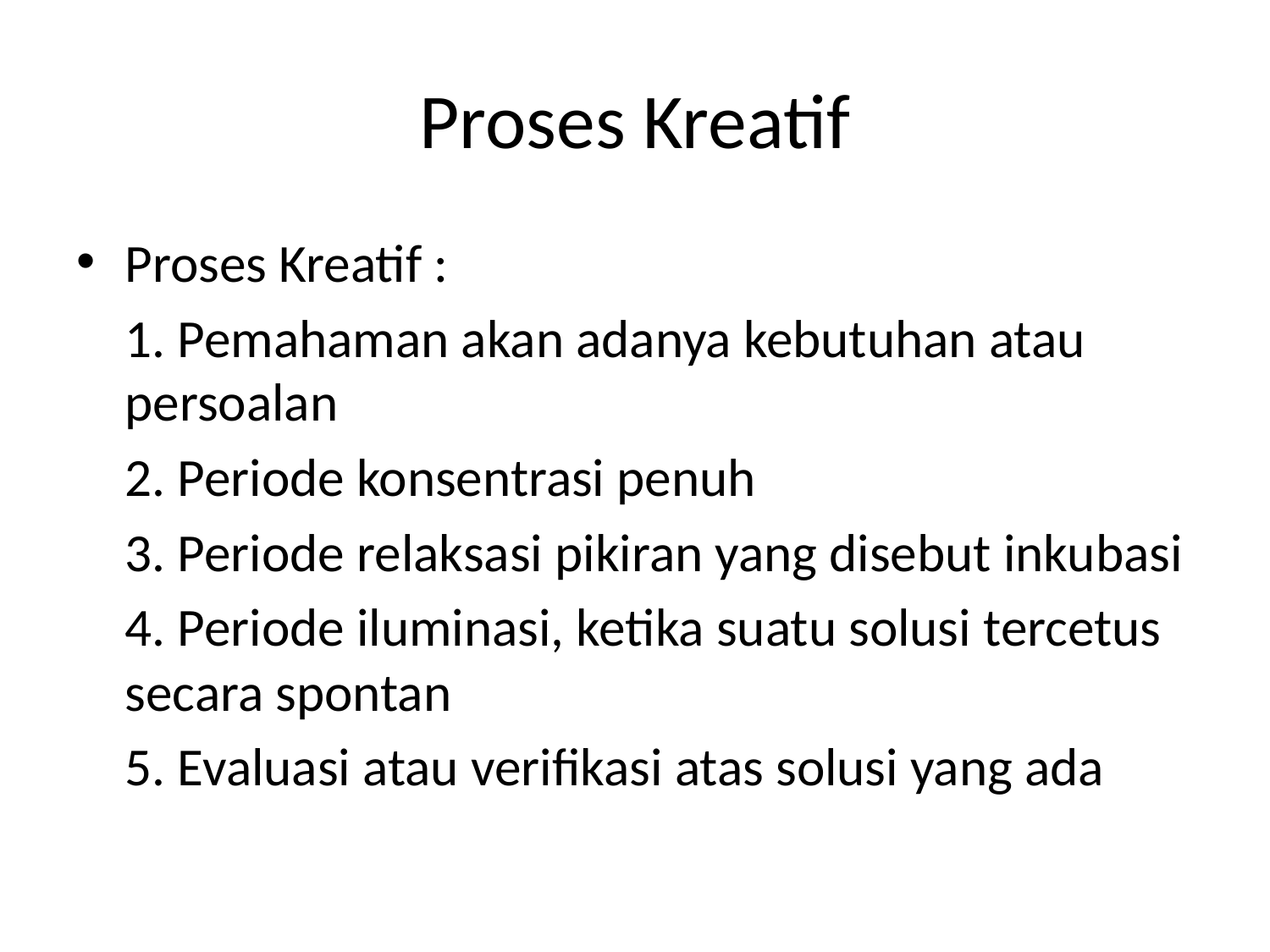

# Proses Kreatif
Proses Kreatif :
	1. Pemahaman akan adanya kebutuhan atau persoalan
	2. Periode konsentrasi penuh
	3. Periode relaksasi pikiran yang disebut inkubasi
	4. Periode iluminasi, ketika suatu solusi tercetus secara spontan
	5. Evaluasi atau verifikasi atas solusi yang ada